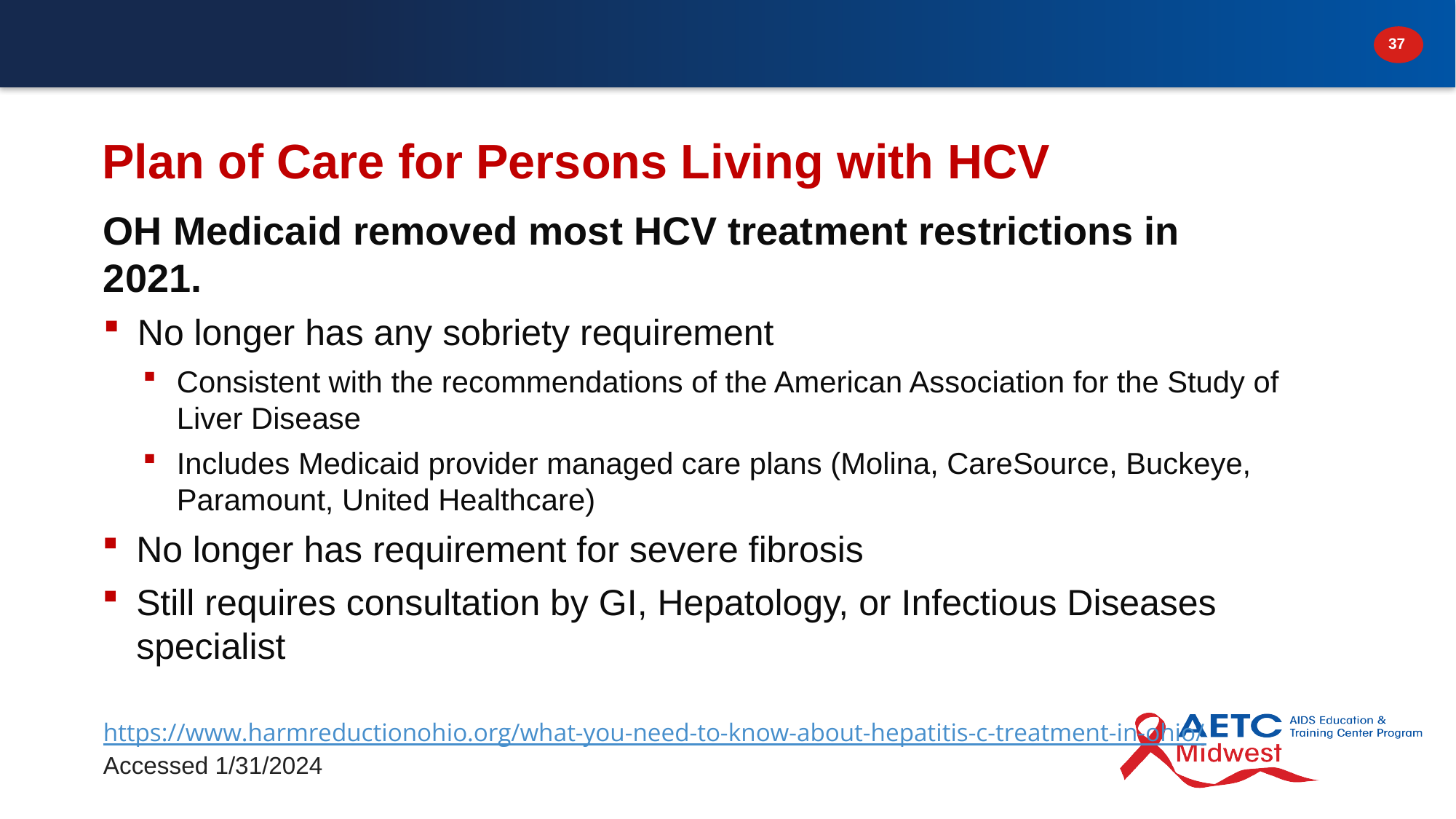

# Plan of Care for Persons Living with HCV
OH Medicaid removed most HCV treatment restrictions in 2021.
No longer has any sobriety requirement
Consistent with the recommendations of the American Association for the Study of Liver Disease
Includes Medicaid provider managed care plans (Molina, CareSource, Buckeye, Paramount, United Healthcare)
No longer has requirement for severe fibrosis
Still requires consultation by GI, Hepatology, or Infectious Diseases specialist

https://www.harmreductionohio.org/what-you-need-to-know-about-hepatitis-c-treatment-in-ohio/
Accessed 1/31/2024